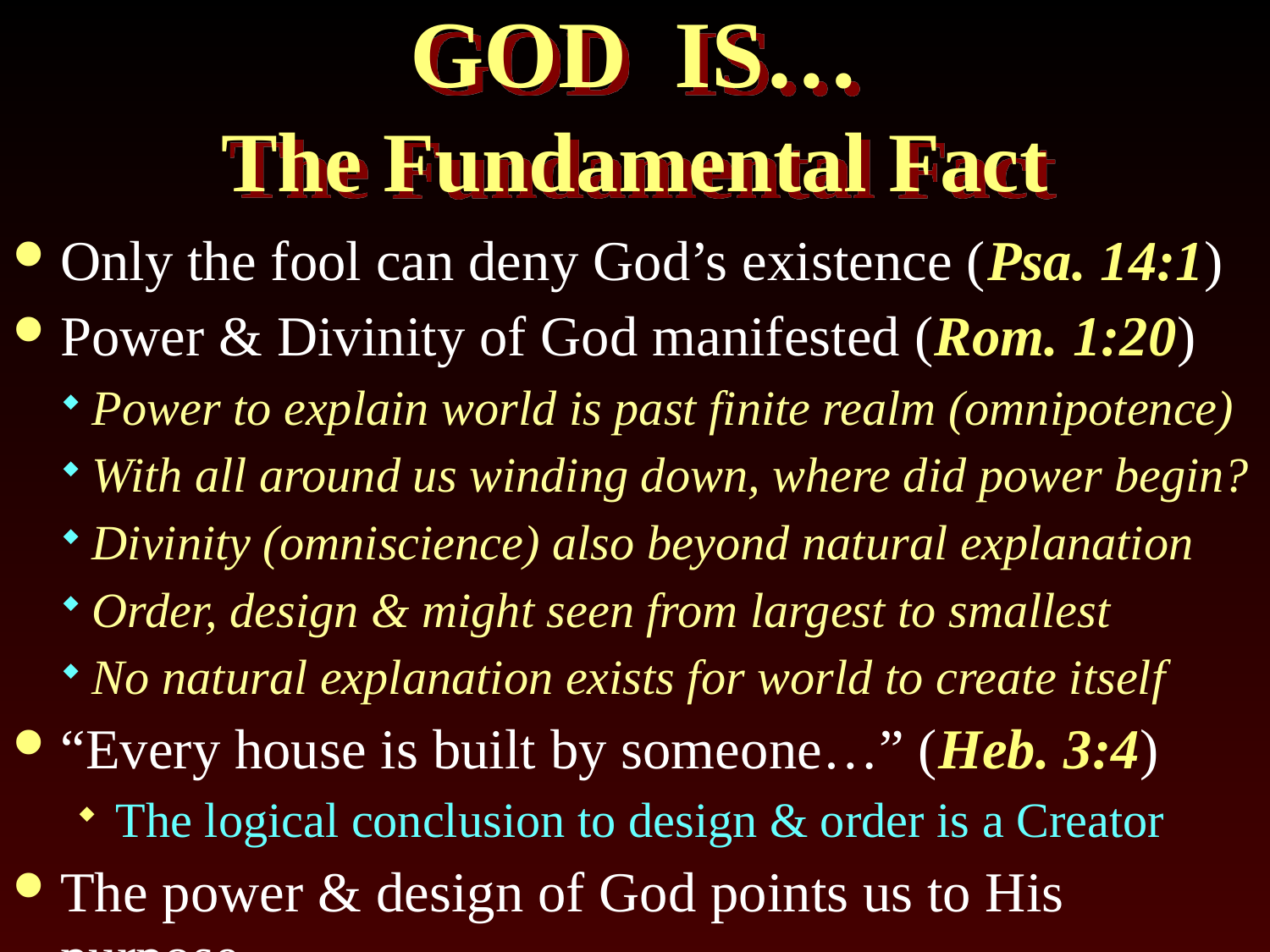

# GOD  IS… The Fundamental Fact
Only the fool can deny God’s existence (Psa. 14:1)
Power & Divinity of God manifested (Rom. 1:20)
Power to explain world is past finite realm (omnipotence)
With all around us winding down, where did power begin?
Divinity (omniscience) also beyond natural explanation
Order, design & might seen from largest to smallest
No natural explanation exists for world to create itself
“Every house is built by someone…” (Heb. 3:4)
The logical conclusion to design & order is a Creator
The power & design of God points us to His purpose